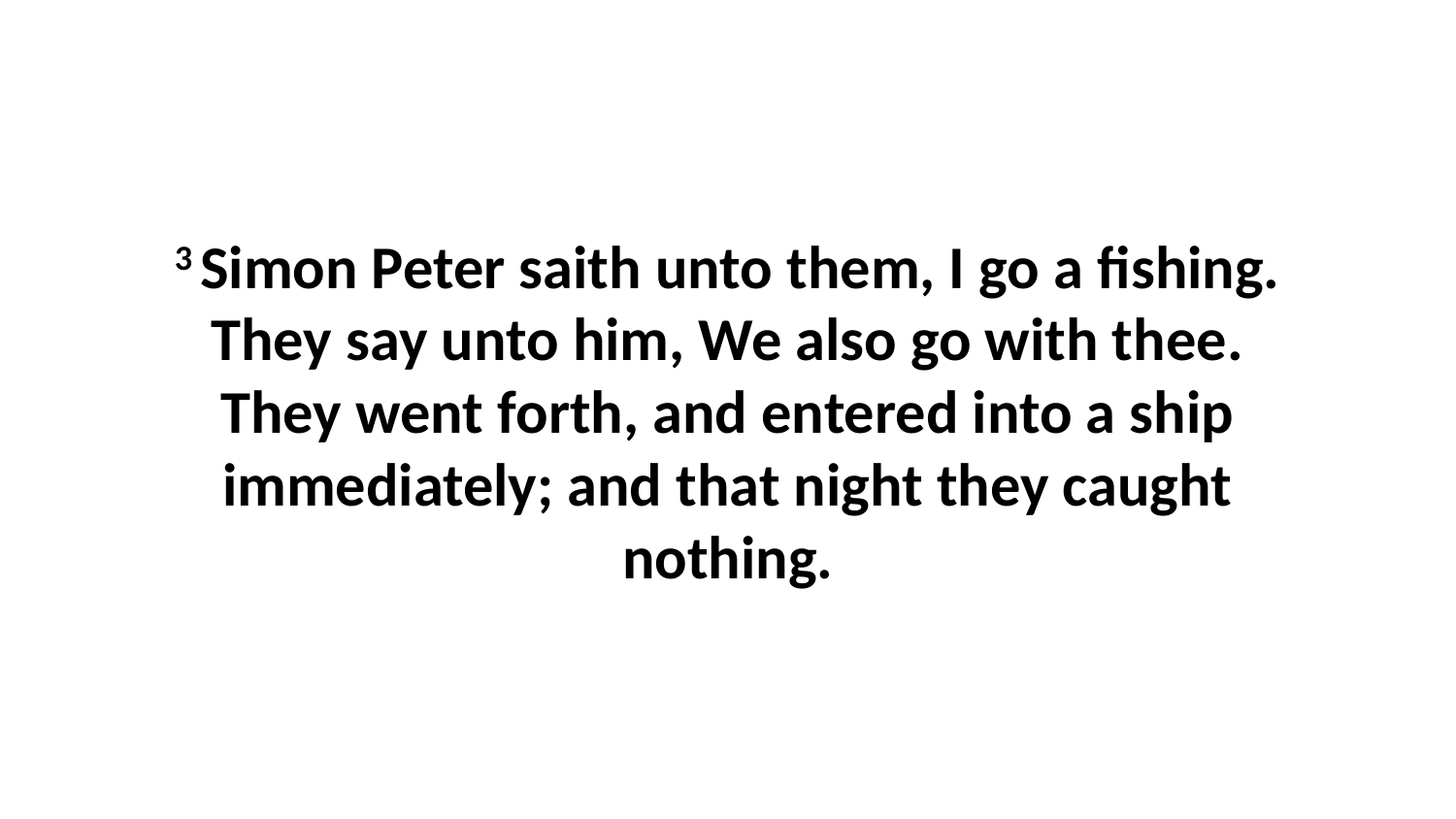

3 Simon Peter saith unto them, I go a fishing. They say unto him, We also go with thee. They went forth, and entered into a ship immediately; and that night they caught nothing.